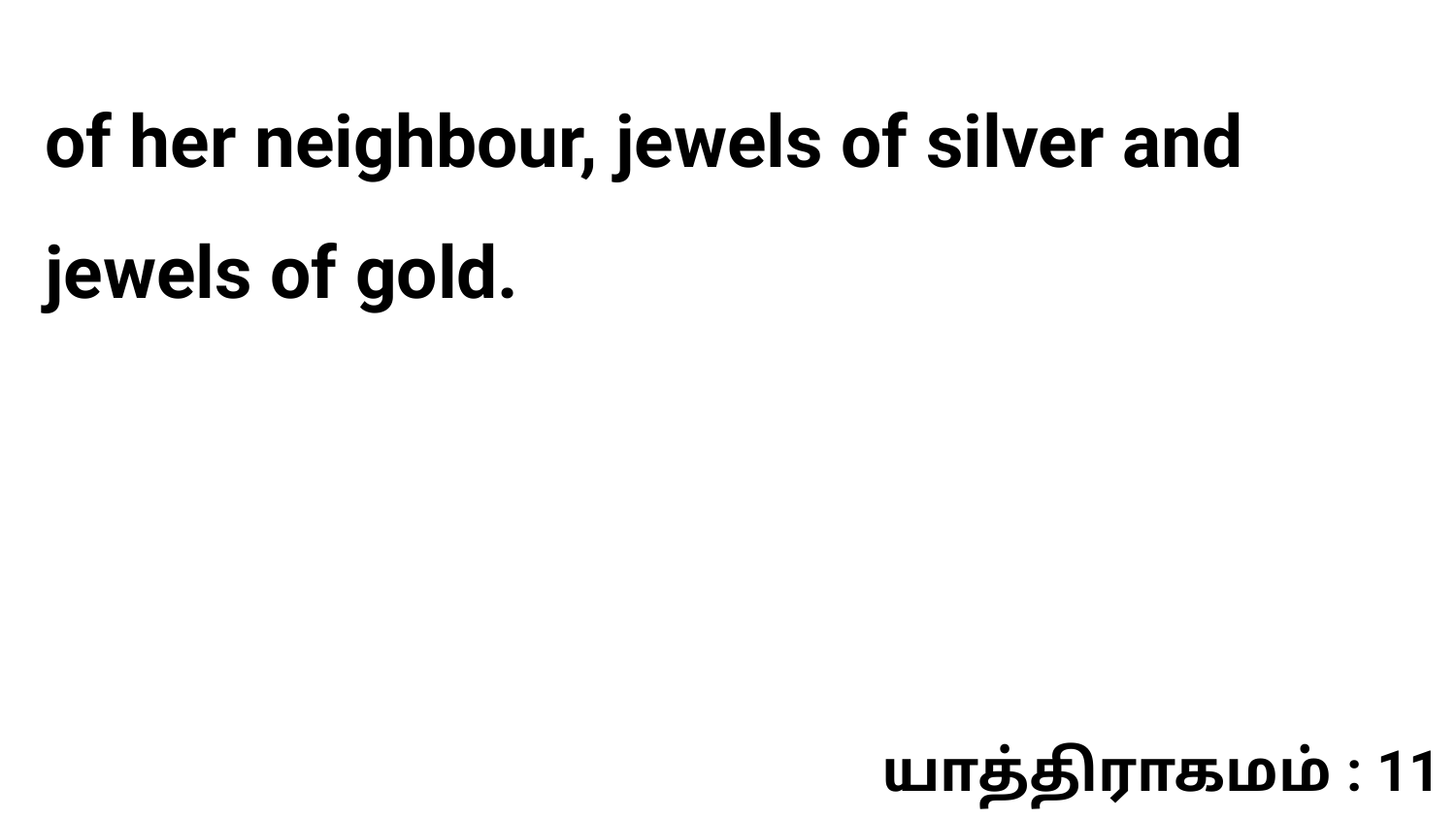

of her neighbour, jewels of silver and jewels of gold.
யாத்திராகமம் : 11